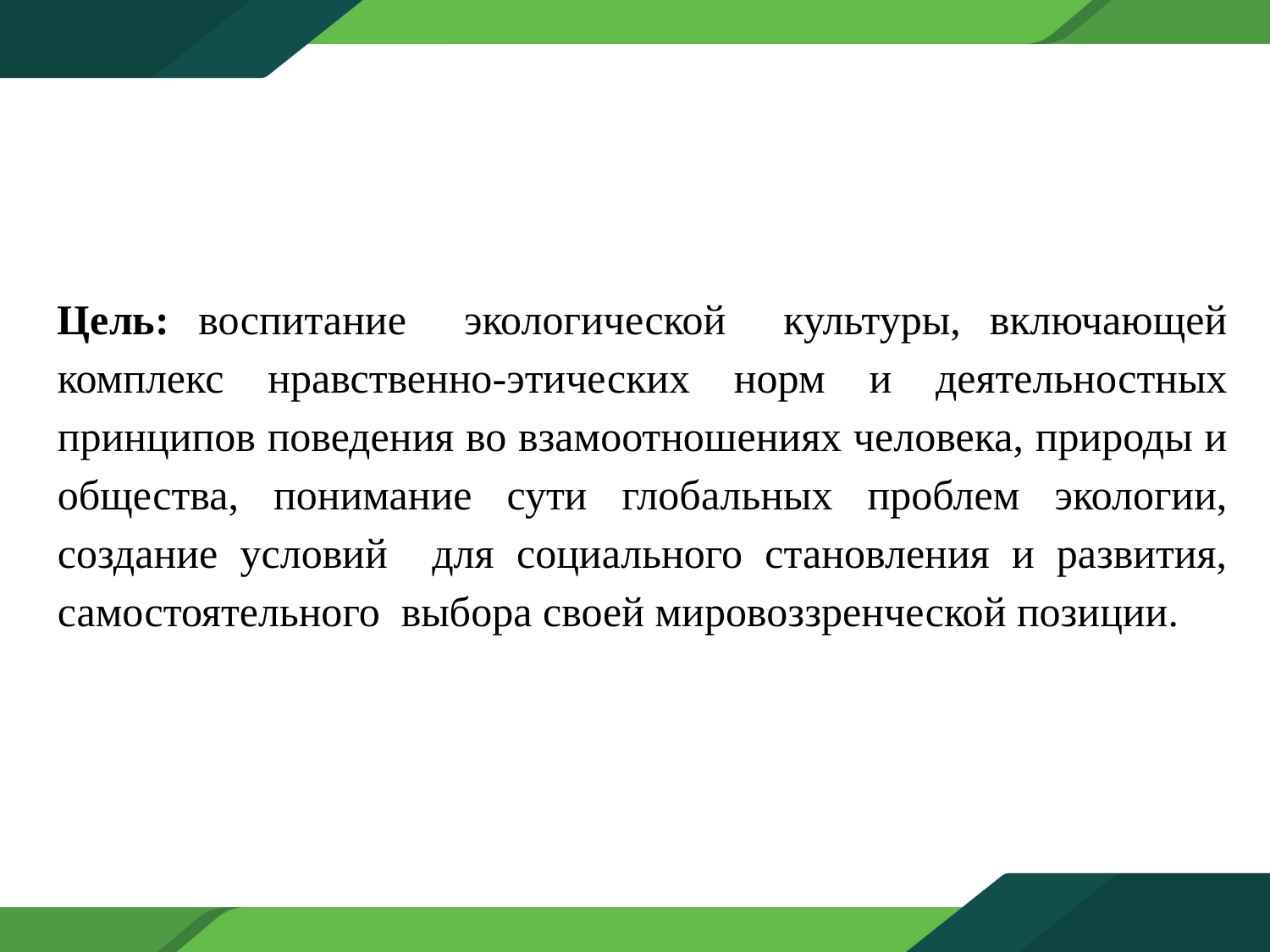

Цель: воспитание  экологической  культуры, включающей комплекс нравственно-этических норм и деятельностных принципов поведения во взамоотношениях человека, природы и общества, понимание сути глобальных проблем экологии, создание условий  для социального становления и развития, самостоятельного  выбора своей мировоззренческой позиции.